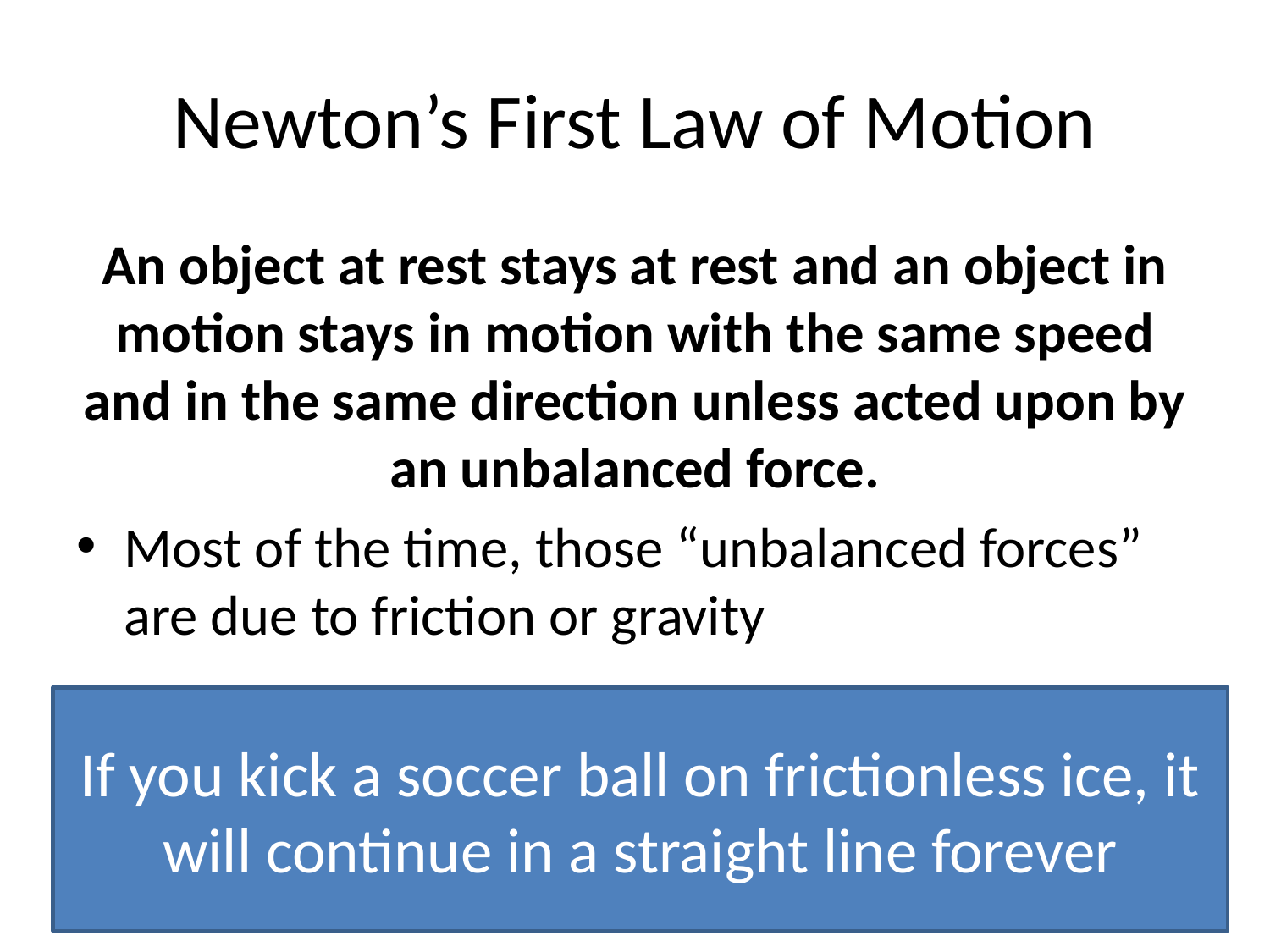

# Newton’s First Law of Motion
An object at rest stays at rest and an object in motion stays in motion with the same speed and in the same direction unless acted upon by an unbalanced force.
Most of the time, those “unbalanced forces” are due to friction or gravity

If you kick a soccer ball on frictionless ice, it will continue in a straight line forever